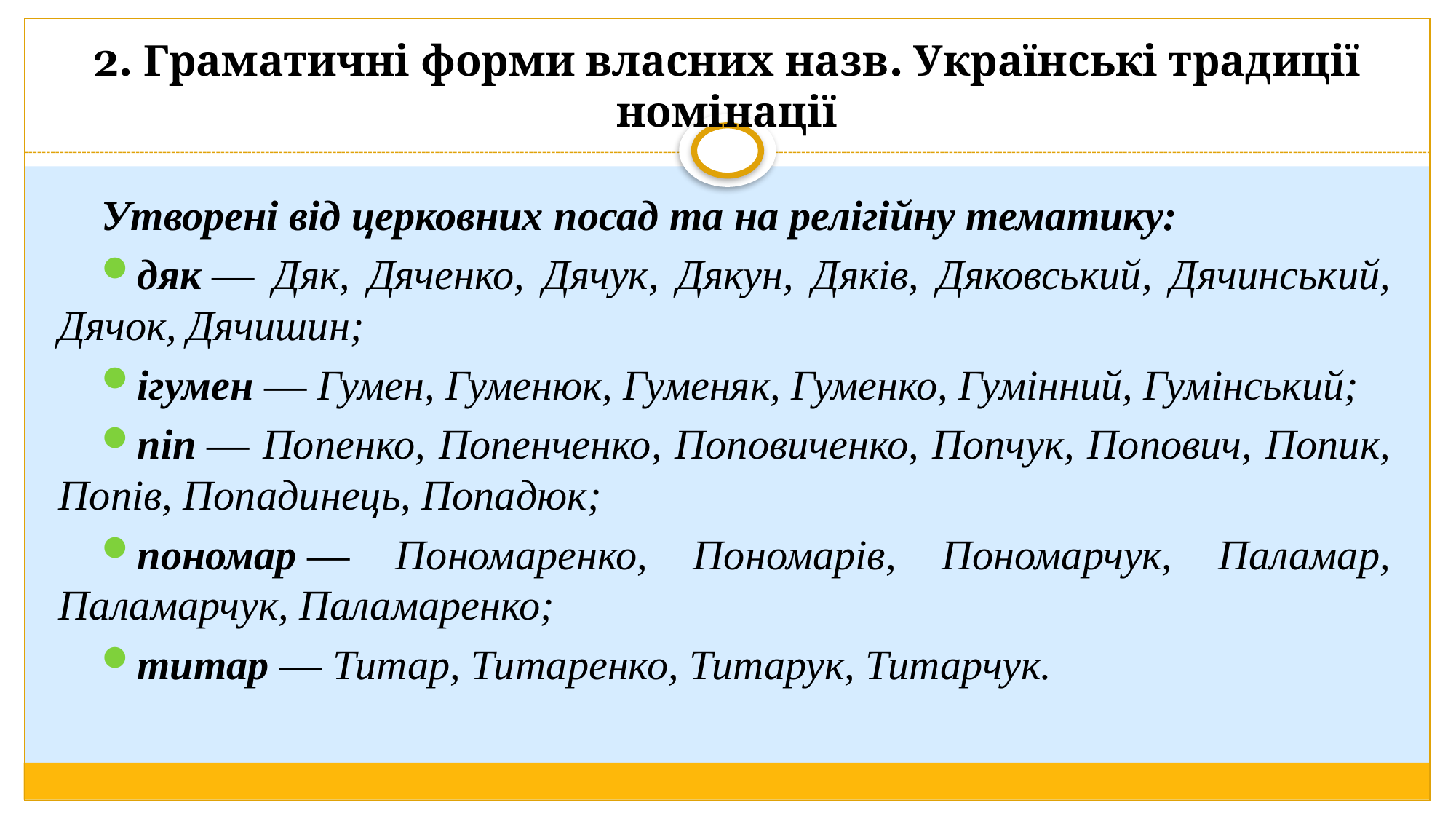

# 2. Граматичні форми власних назв. Українські традиції номінації
Утворені від церковних посад та на релігійну тематику:
дяк — Дяк, Дяченко, Дячук, Дякун, Дяків, Дяковський, Дячинський, Дячок, Дячишин;
ігумен — Гумен, Гуменюк, Гуменяк, Гуменко, Гумінний, Гумінський;
піп — Попенко, Попенченко, Поповиченко, Попчук, Попович, Попик, Попів, Попадинець, Попадюк;
пономар — Пономаренко, Пономарів, Пономарчук, Паламар, Паламарчук, Паламаренко;
титар — Титар, Титаренко, Титарук, Титарчук.